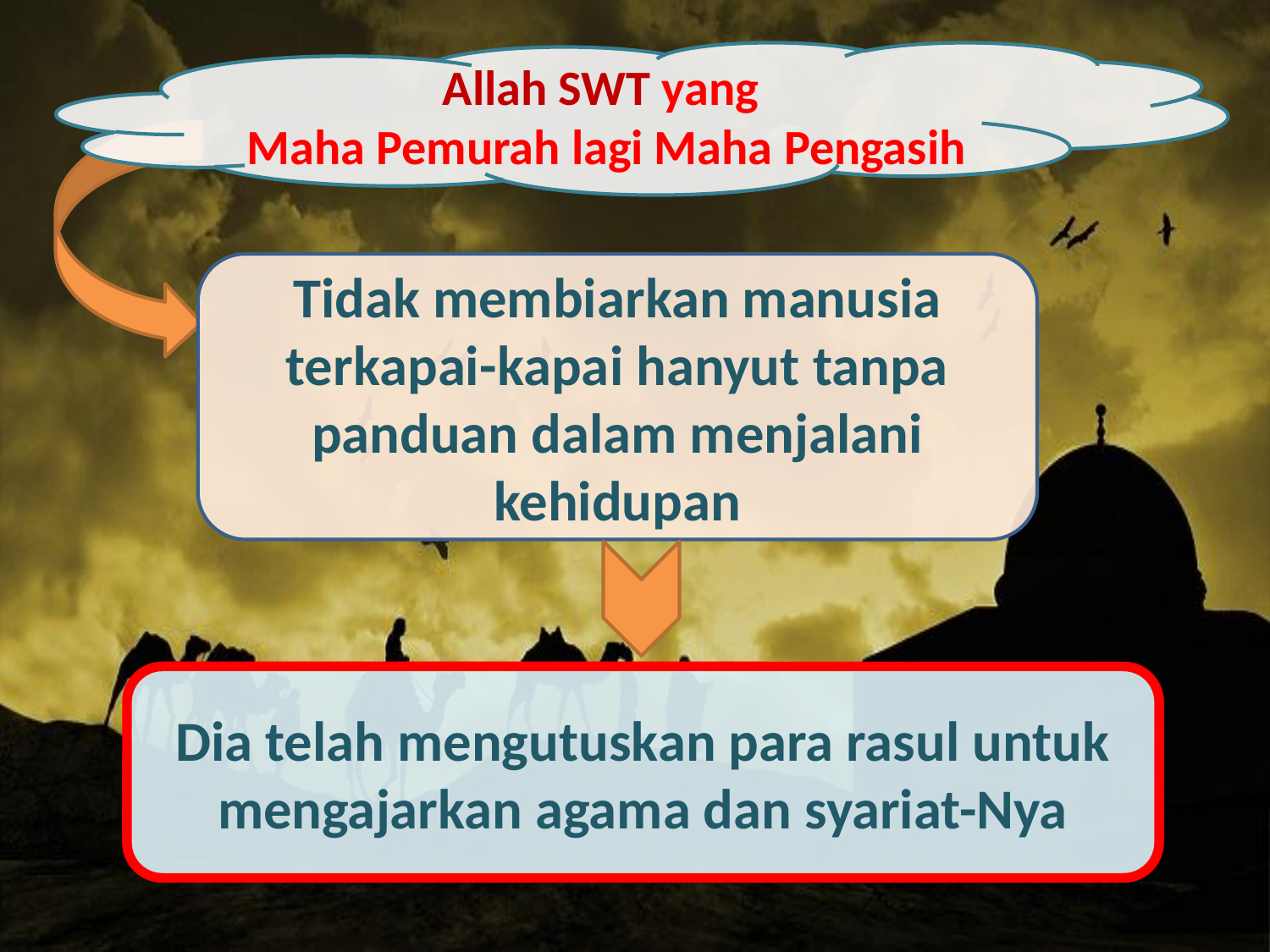

Allah SWT yang
 Maha Pemurah lagi Maha Pengasih

Tidak membiarkan manusia terkapai-kapai hanyut tanpa panduan dalam menjalani kehidupan

Dia telah mengutuskan para rasul untuk mengajarkan agama dan syariat-Nya